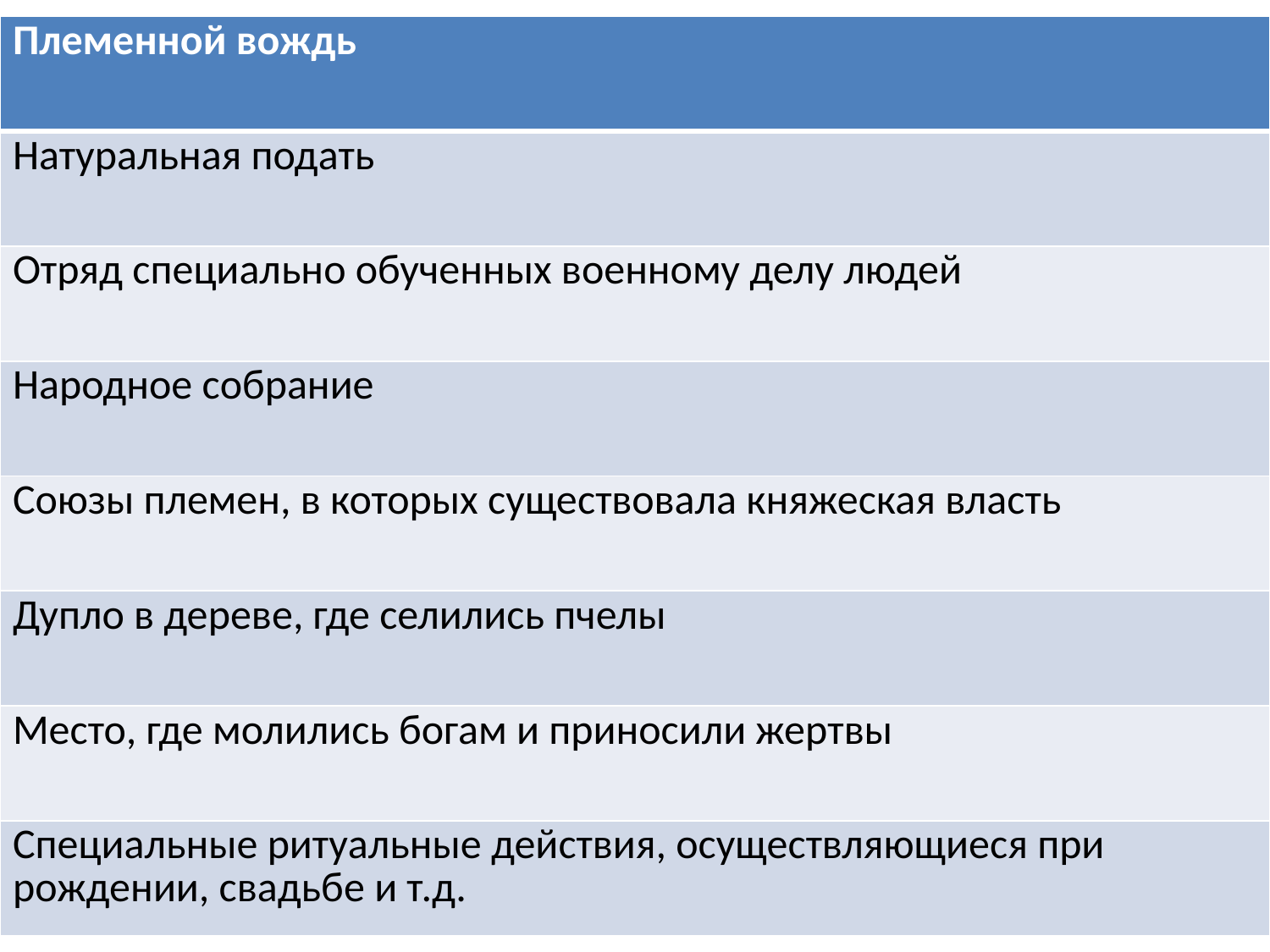

| Племенной вождь |
| --- |
| Натуральная подать |
| Отряд специально обученных военному делу людей |
| Народное собрание |
| Союзы племен, в которых существовала княжеская власть |
| Дупло в дереве, где селились пчелы |
| Место, где молились богам и приносили жертвы |
| Специальные ритуальные действия, осуществляющиеся при рождении, свадьбе и т.д. |
#